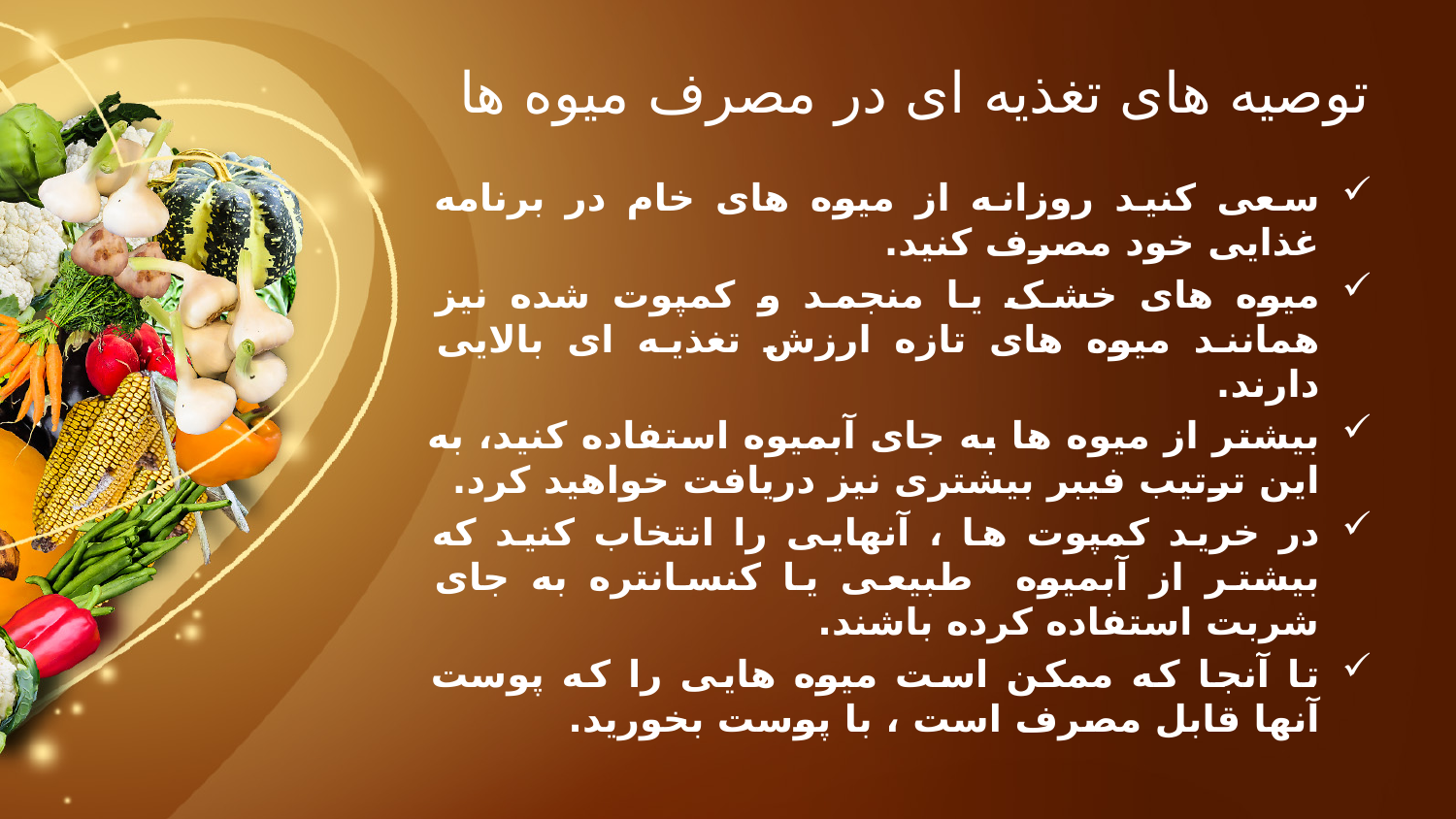

# توصیه های تغذیه ای در مصرف میوه ها
سعی کنید روزانه از میوه های خام در برنامه غذایی خود مصرف کنید.
میوه های خشک یا منجمد و کمپوت شده نیز همانند میوه های تازه ارزش تغذیه ای بالایی دارند.
بیشتر از میوه ها به جای آبمیوه استفاده کنید، به این ترتیب فیبر بیشتری نیز دریافت خواهید کرد.
در خرید کمپوت ها ، آنهایی را انتخاب کنید که بیشتر از آبمیوه  طبیعی یا کنسانتره به جای شربت استفاده کرده باشند.
تا آنجا که ممکن است میوه هایی را که پوست آنها قابل مصرف است ، با پوست بخورید.